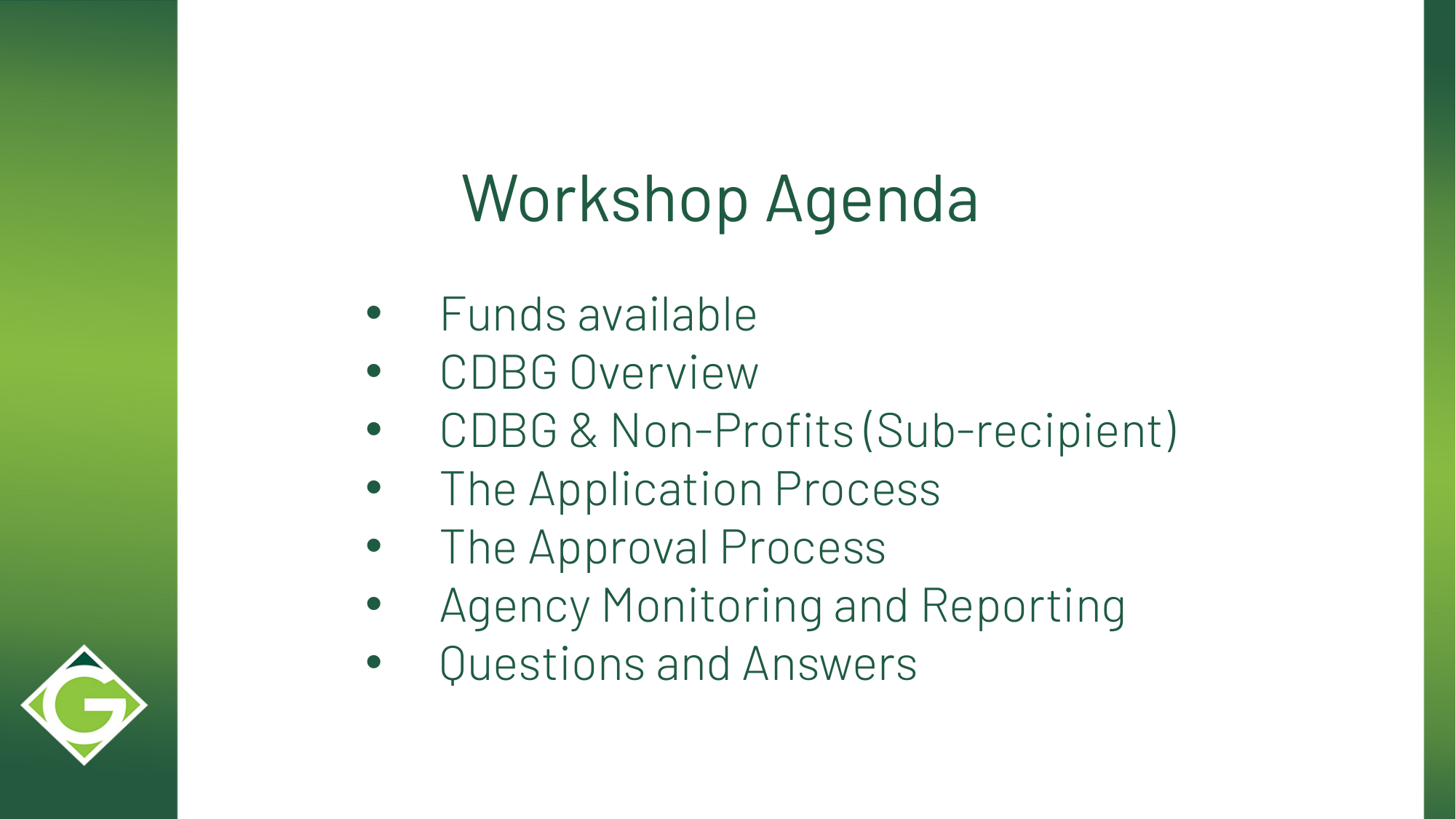

Workshop Agenda
  Funds available
  CDBG Overview
  CDBG & Non-Profits (Sub-recipient)
  The Application Process
  The Approval Process
  Agency Monitoring and Reporting
  Questions and Answers